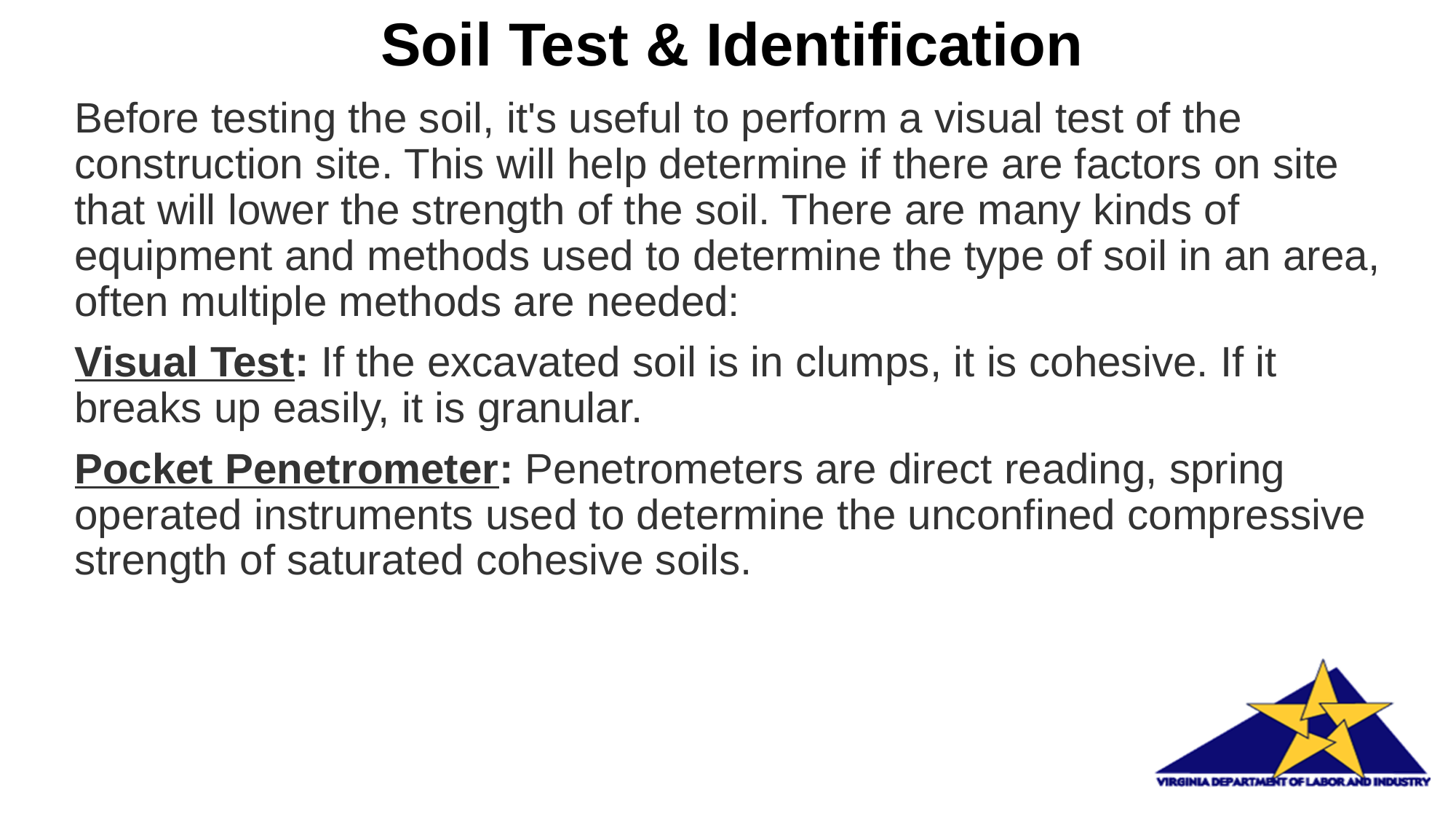

# Soil Test & Identification
Before testing the soil, it's useful to perform a visual test of the construction site. This will help determine if there are factors on site that will lower the strength of the soil. There are many kinds of equipment and methods used to determine the type of soil in an area, often multiple methods are needed:
Visual Test: If the excavated soil is in clumps, it is cohesive. If it breaks up easily, it is granular.
Pocket Penetrometer: Penetrometers are direct reading, spring operated instruments used to determine the unconfined compressive strength of saturated cohesive soils.